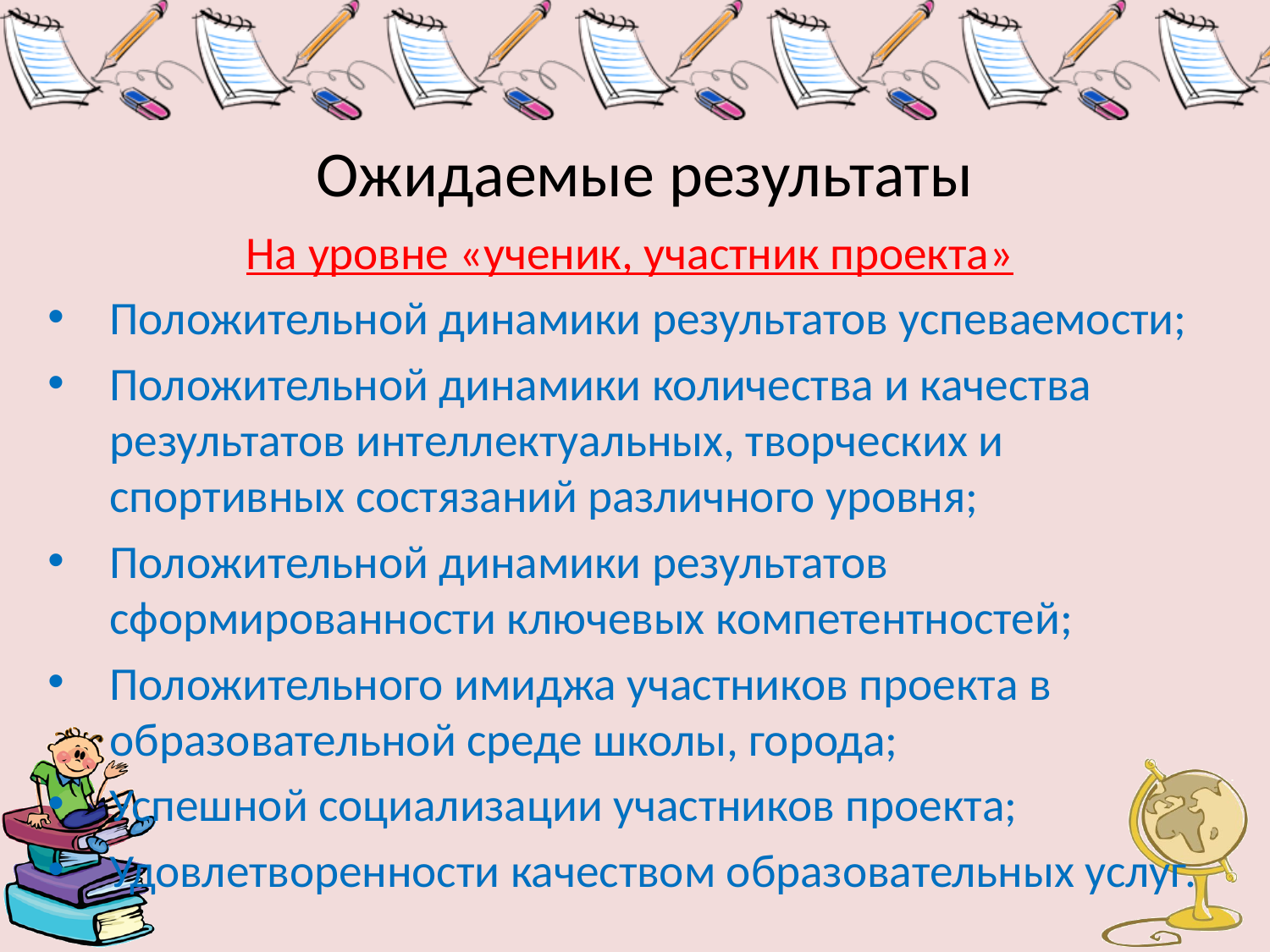

# Ожидаемые результаты
На уровне «ученик, участник проекта»
Положительной динамики результатов успеваемости;
Положительной динамики количества и качества результатов интеллектуальных, творческих и спортивных состязаний различного уровня;
Положительной динамики результатов сформированности ключевых компетентностей;
Положительного имиджа участников проекта в образовательной среде школы, города;
Успешной социализации участников проекта;
Удовлетворенности качеством образовательных услуг.